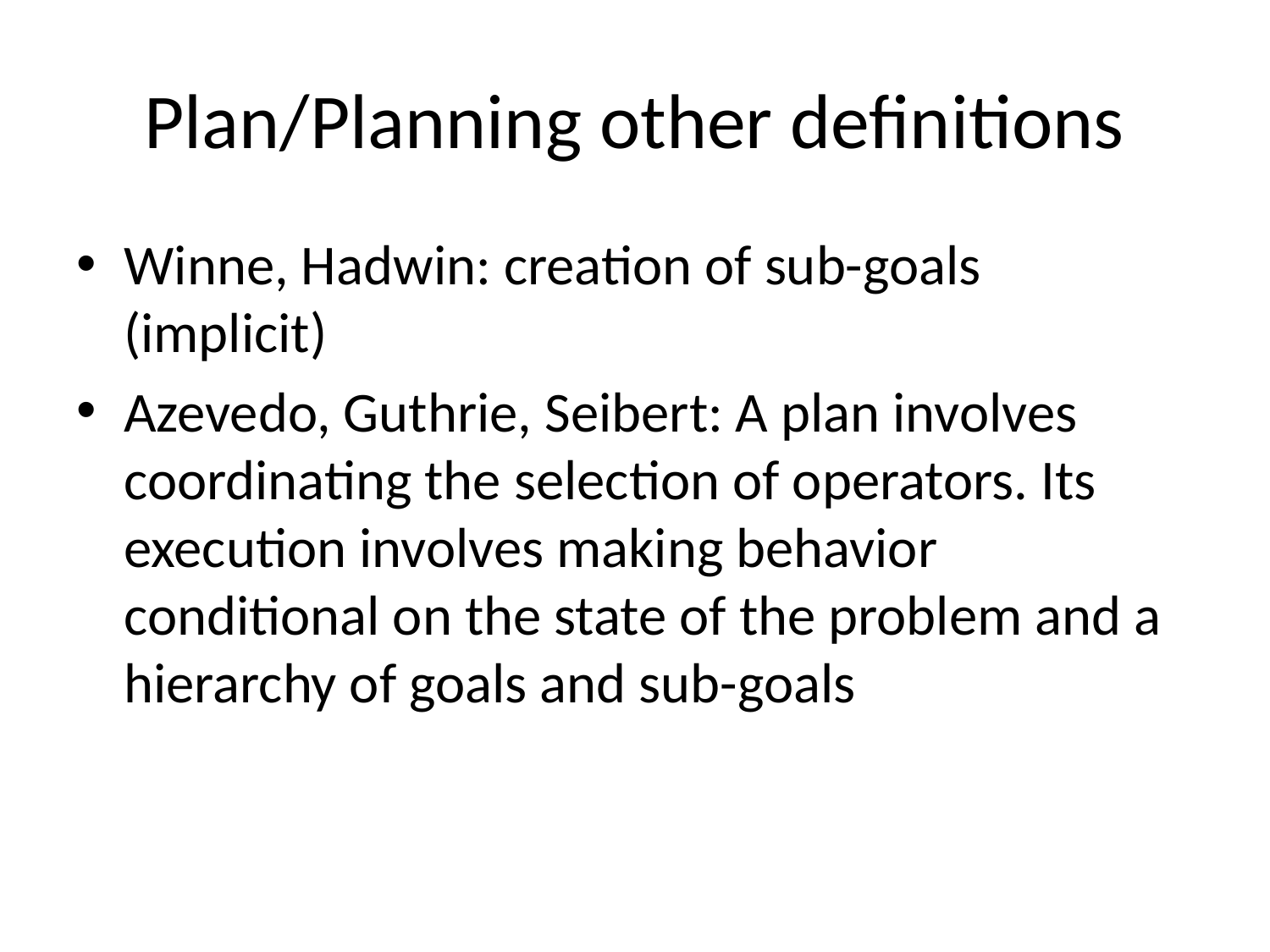

# Plan/Planning other definitions
Winne, Hadwin: creation of sub-goals (implicit)
Azevedo, Guthrie, Seibert: A plan involves coordinating the selection of operators. Its execution involves making behavior conditional on the state of the problem and a hierarchy of goals and sub-goals